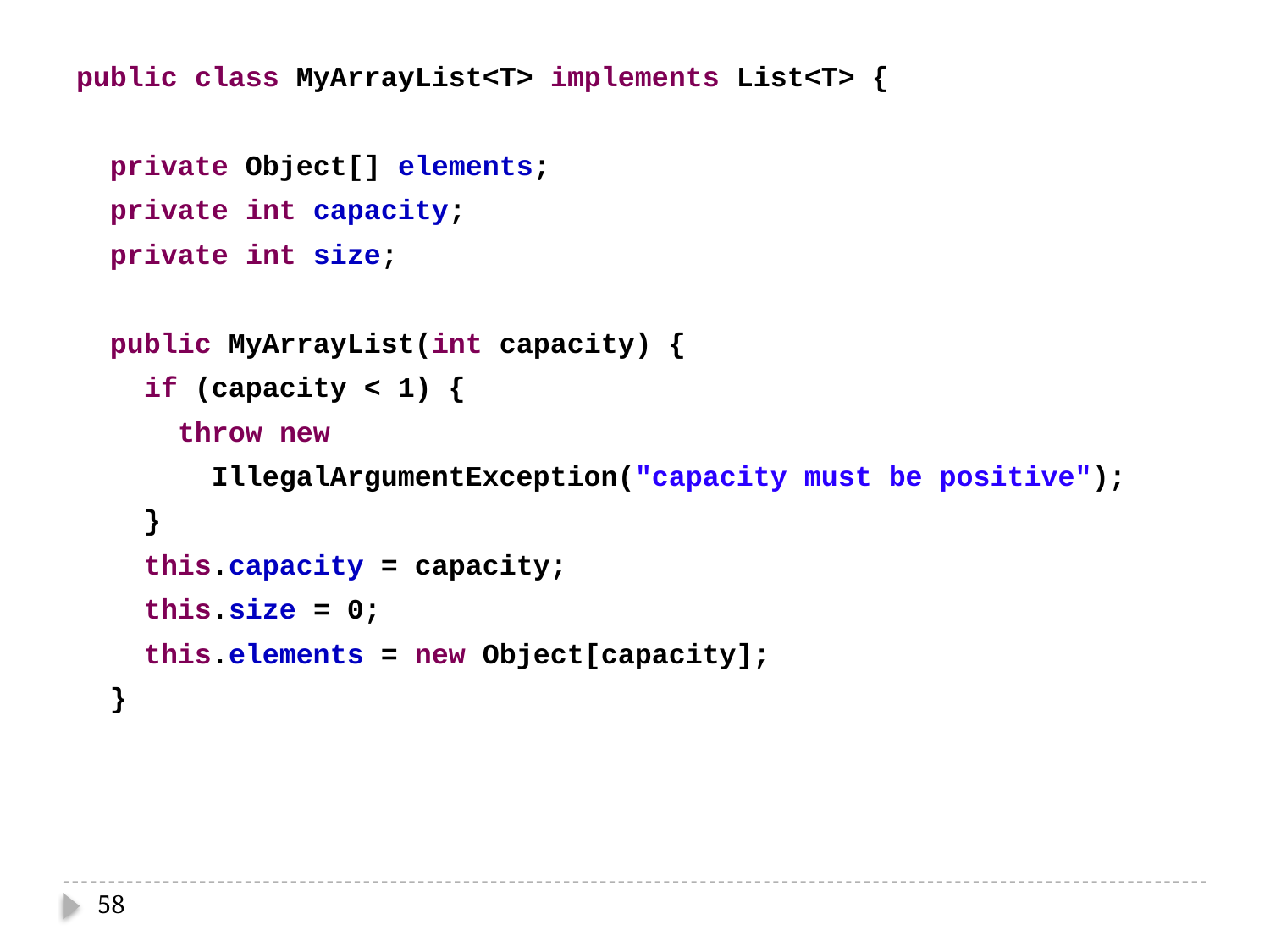

public class MyArrayList<T> implements List<T> {

  private Object[] elements;
  private int capacity;
  private int size;

  public MyArrayList(int capacity) {
    if (capacity < 1) {
      throw new
        IllegalArgumentException("capacity must be positive");
    }
    this.capacity = capacity;
    this.size = 0;
    this.elements = new Object[capacity];
  }
58